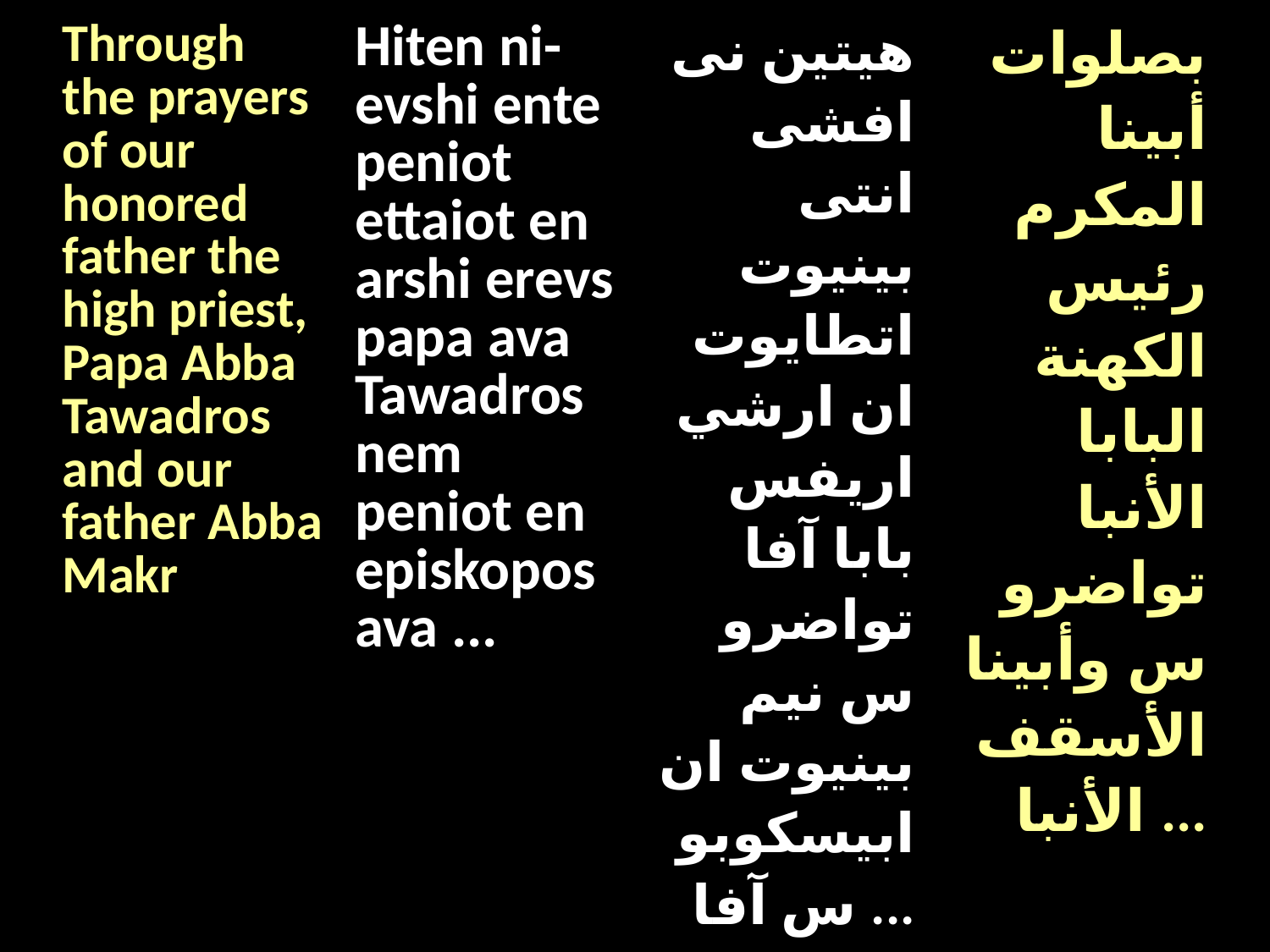

| Through the prayers of our honored father the high priest, Papa Abba Tawadros and our father Abba Makr | Hiten ni-evshi ente peniot ettaiot en arshi erevs papa ava Tawadros nem peniot en episkopos ava ... | هيتين نى افشى انتى بينيوت اتطايوت ان ارشي اريفس بابا آفا تواضروس نيم بينيوت ان ابيسكوبوس آفا ... | بصلوات أبينا المكرم رئيس الكهنة البابا الأنبا تواضروس وأبينا الأسقف الأنبا ... |
| --- | --- | --- | --- |